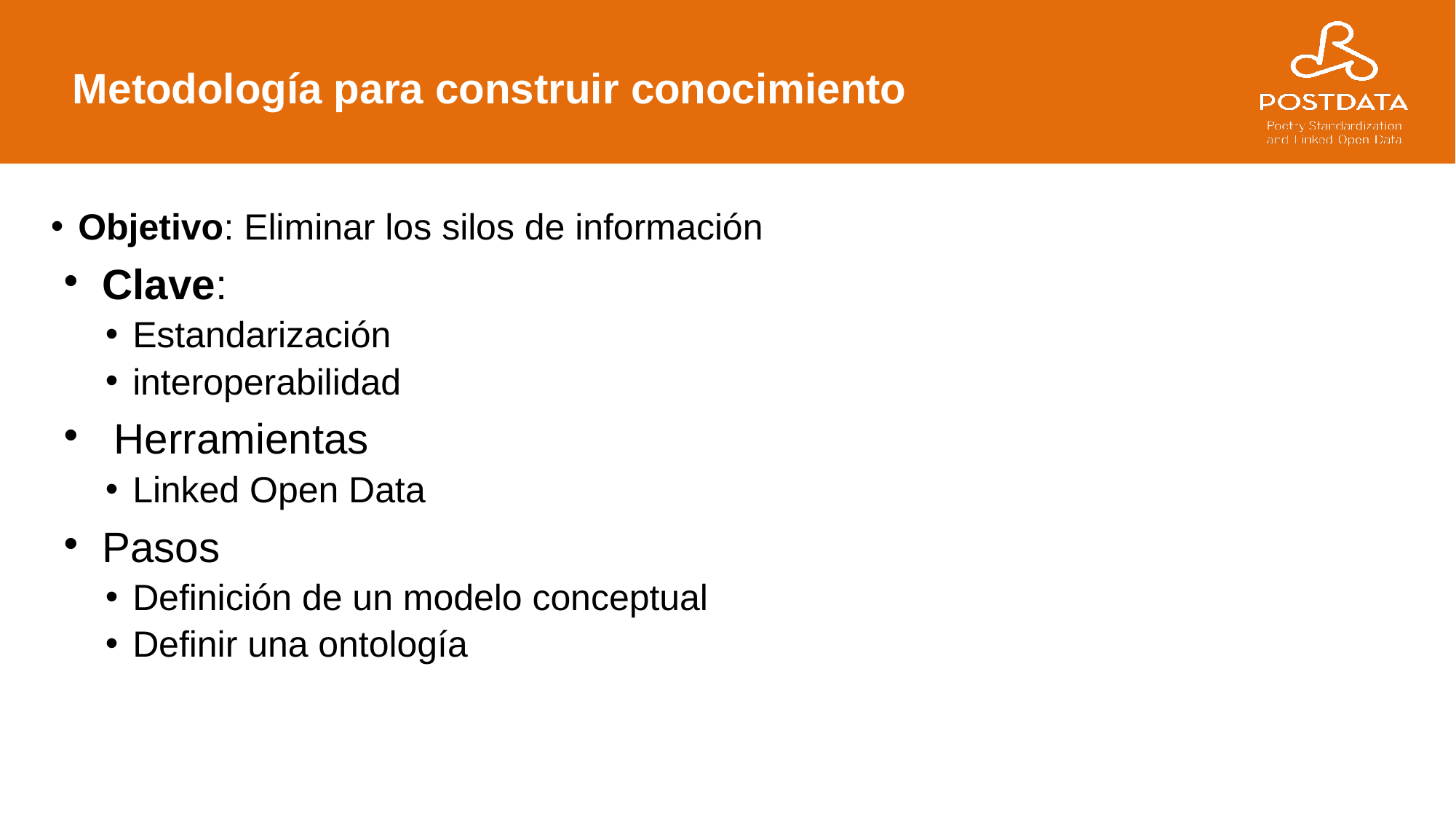

# Metodología para construir conocimiento
Objetivo: Eliminar los silos de información
Clave:
Estandarización
interoperabilidad
 Herramientas
Linked Open Data
Pasos
Definición de un modelo conceptual
Definir una ontología